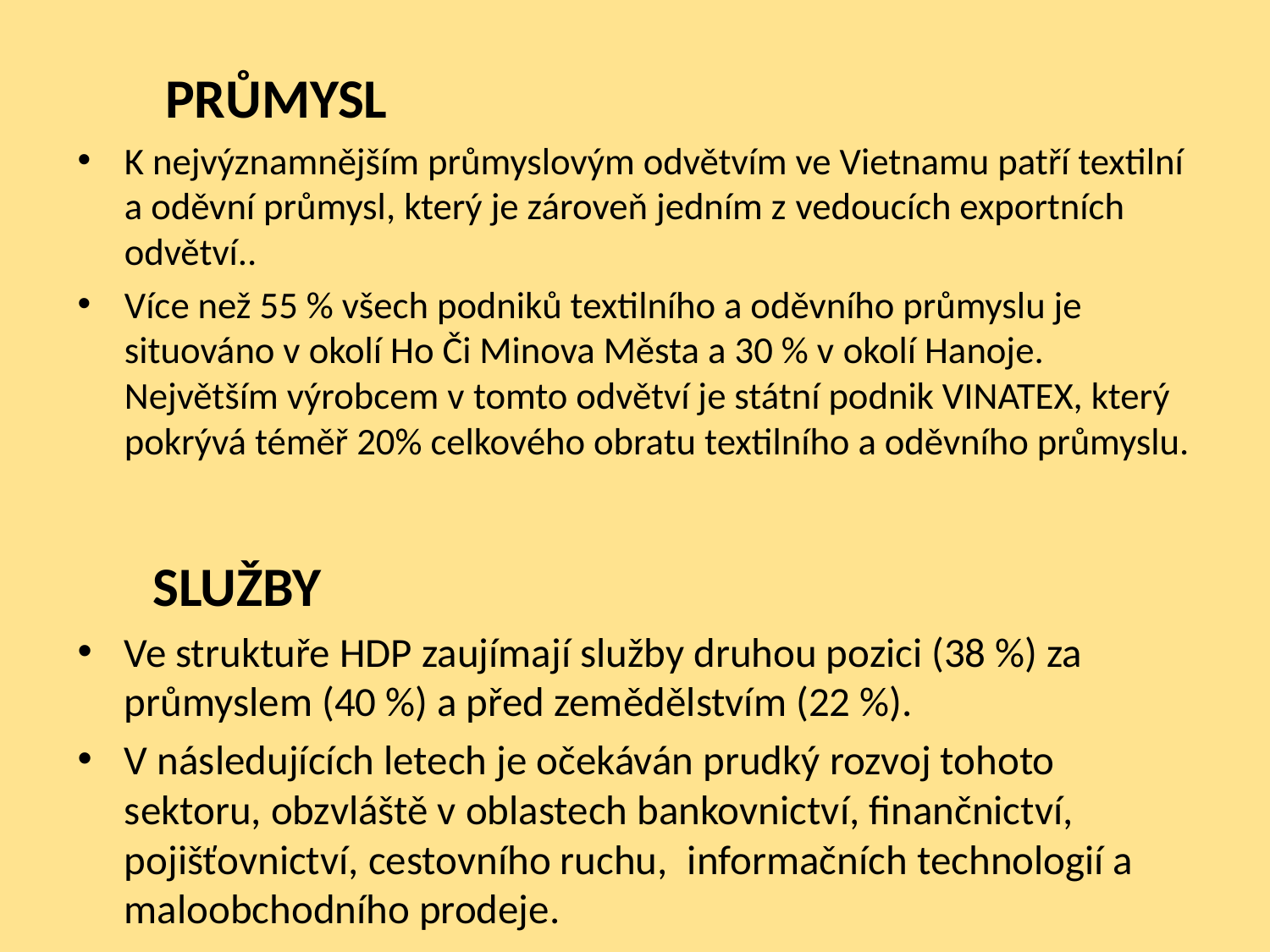

PRŮMYSL
K nejvýznamnějším průmyslovým odvětvím ve Vietnamu patří textilní a oděvní průmysl, který je zároveň jedním z vedoucích exportních odvětví..
Více než 55 % všech podniků textilního a oděvního průmyslu je situováno v okolí Ho Či Minova Města a 30 % v okolí Hanoje. Největším výrobcem v tomto odvětví je státní podnik VINATEX, který pokrývá téměř 20% celkového obratu textilního a oděvního průmyslu.

      SLUŽBY
Ve struktuře HDP zaujímají služby druhou pozici (38 %) za průmyslem (40 %) a před zemědělstvím (22 %).
V následujících letech je očekáván prudký rozvoj tohoto sektoru, obzvláště v oblastech bankovnictví, finančnictví, pojišťovnictví, cestovního ruchu,  informačních technologií a maloobchodního prodeje.